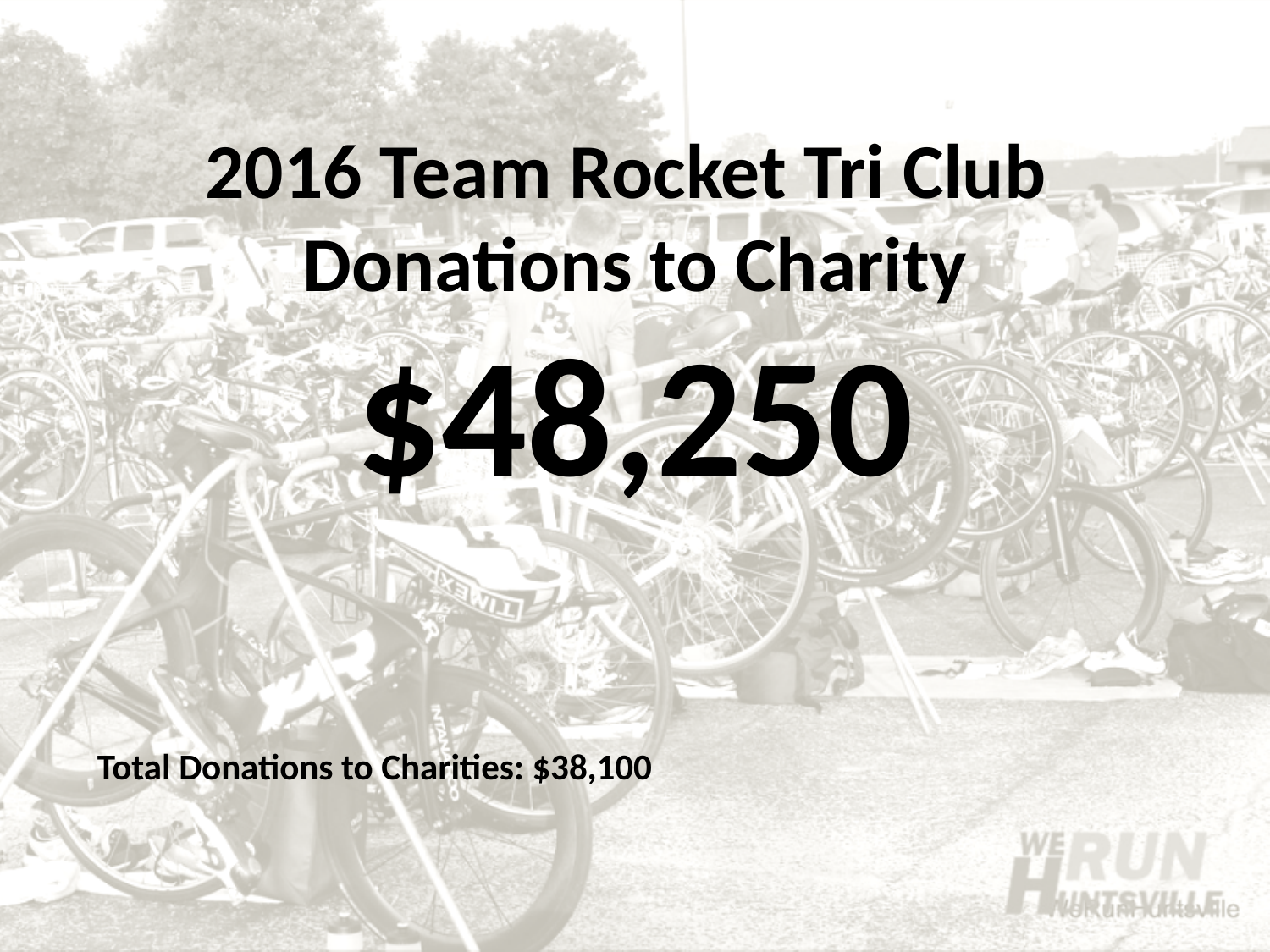

# 2016 Team Rocket Tri Club Donations to Charity $48,250

Total Donations to Charities: $38,100